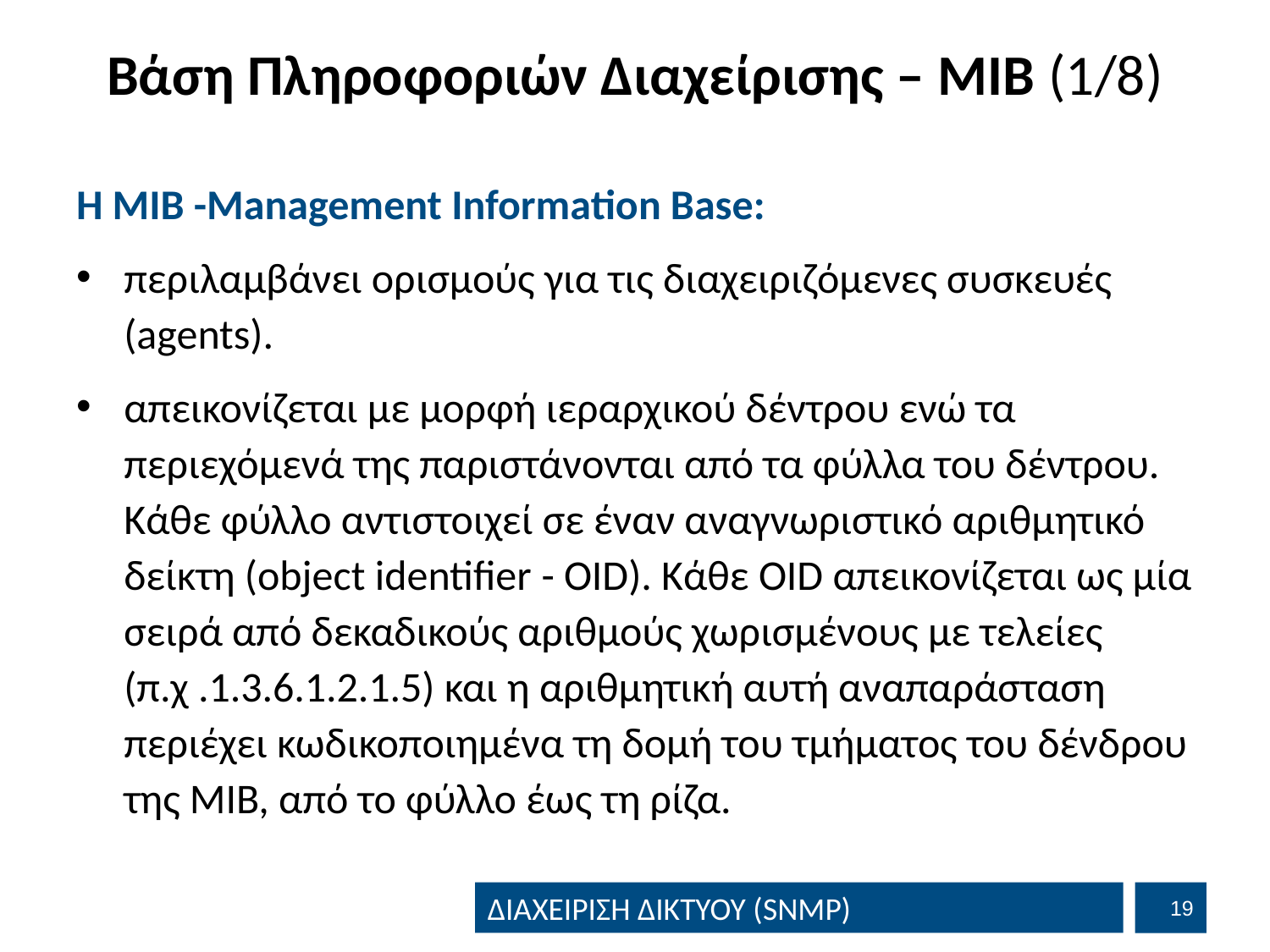

# Bάση Πληροφοριών Διαχείρισης – MIB (1/8)
Η ΜΙΒ -Management Information Base:
περιλαμβάνει ορισμούς για τις διαχειριζόμενες συσκευές (agents).
απεικονίζεται με μορφή ιεραρχικού δέντρου ενώ τα περιεχόμενά της παριστάνονται από τα φύλλα του δέντρου. Κάθε φύλλο αντιστοιχεί σε έναν αναγνωριστικό αριθμητικό δείκτη (object identifier - OID). Κάθε OID απεικονίζεται ως μία σειρά από δεκαδικούς αριθμούς χωρισμένους με τελείες (π.χ .1.3.6.1.2.1.5) και η αριθμητική αυτή αναπαράσταση περιέχει κωδικοποιημένα τη δομή του τμήματος του δένδρου της ΜΙΒ, από το φύλλο έως τη ρίζα.

19